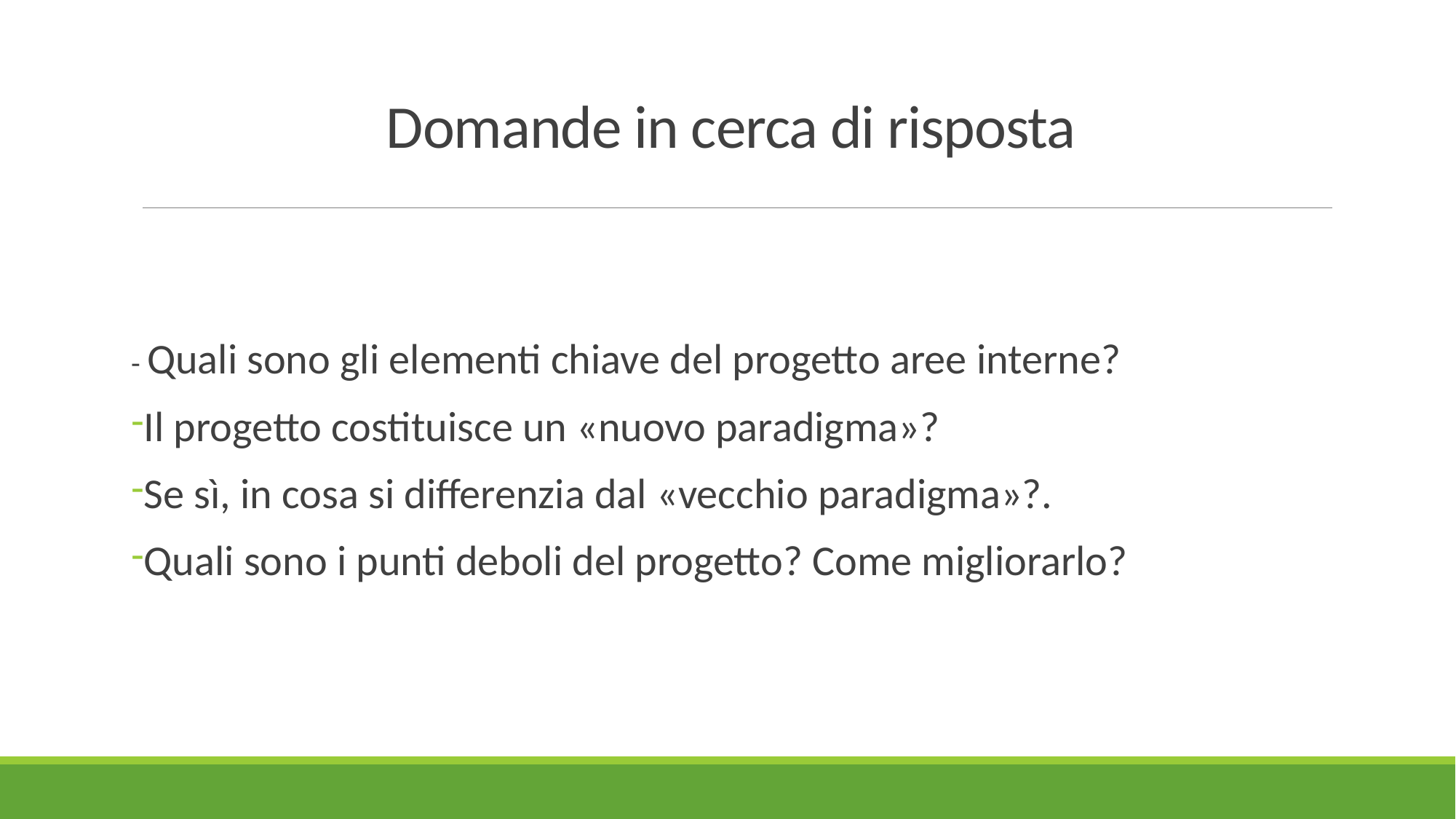

# Domande in cerca di risposta

- Quali sono gli elementi chiave del progetto aree interne?
Il progetto costituisce un «nuovo paradigma»?
Se sì, in cosa si differenzia dal «vecchio paradigma»?.
Quali sono i punti deboli del progetto? Come migliorarlo?